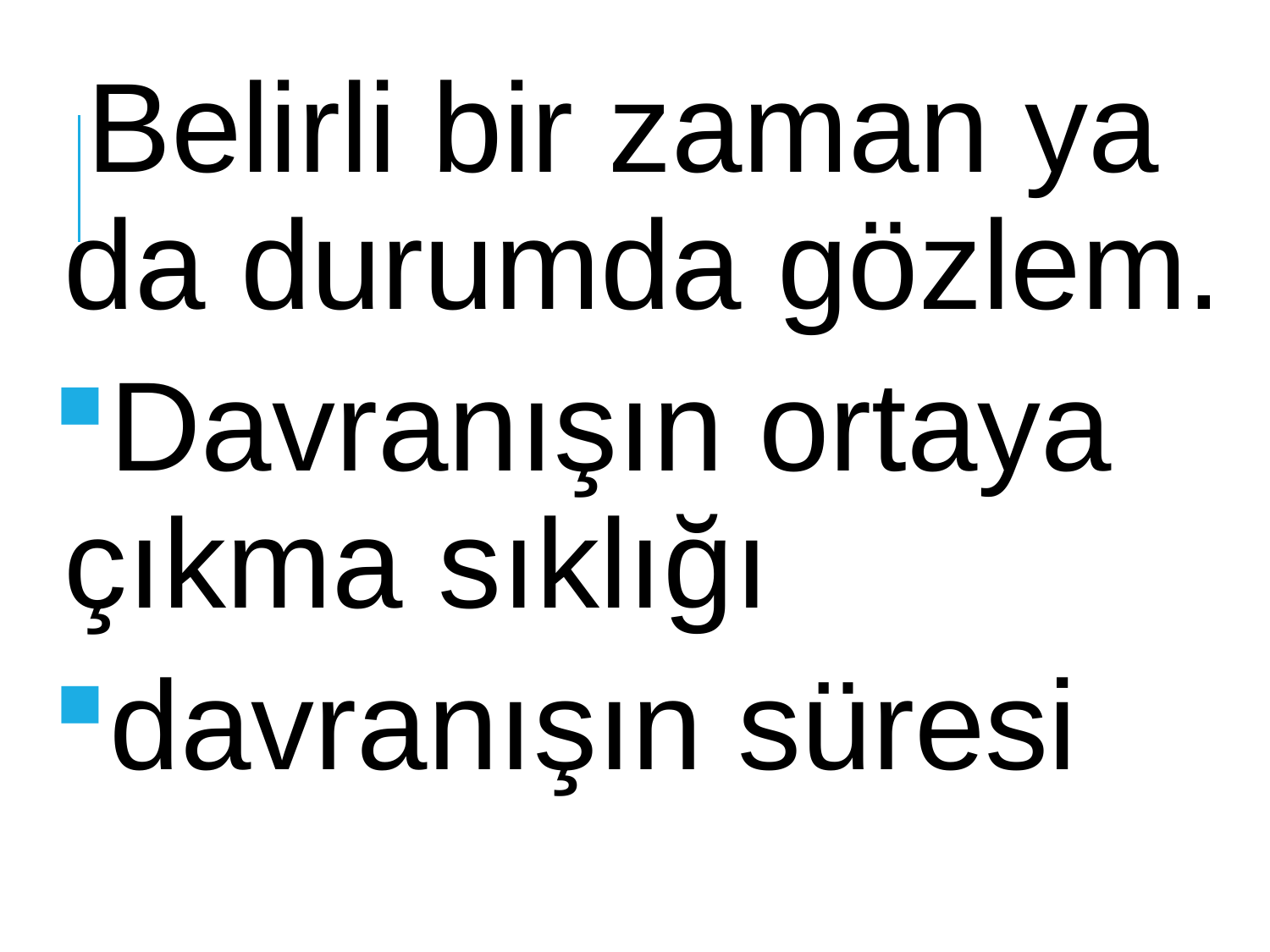

Belirli bir zaman ya da durumda gözlem.
Davranışın ortaya çıkma sıklığı
davranışın süresi